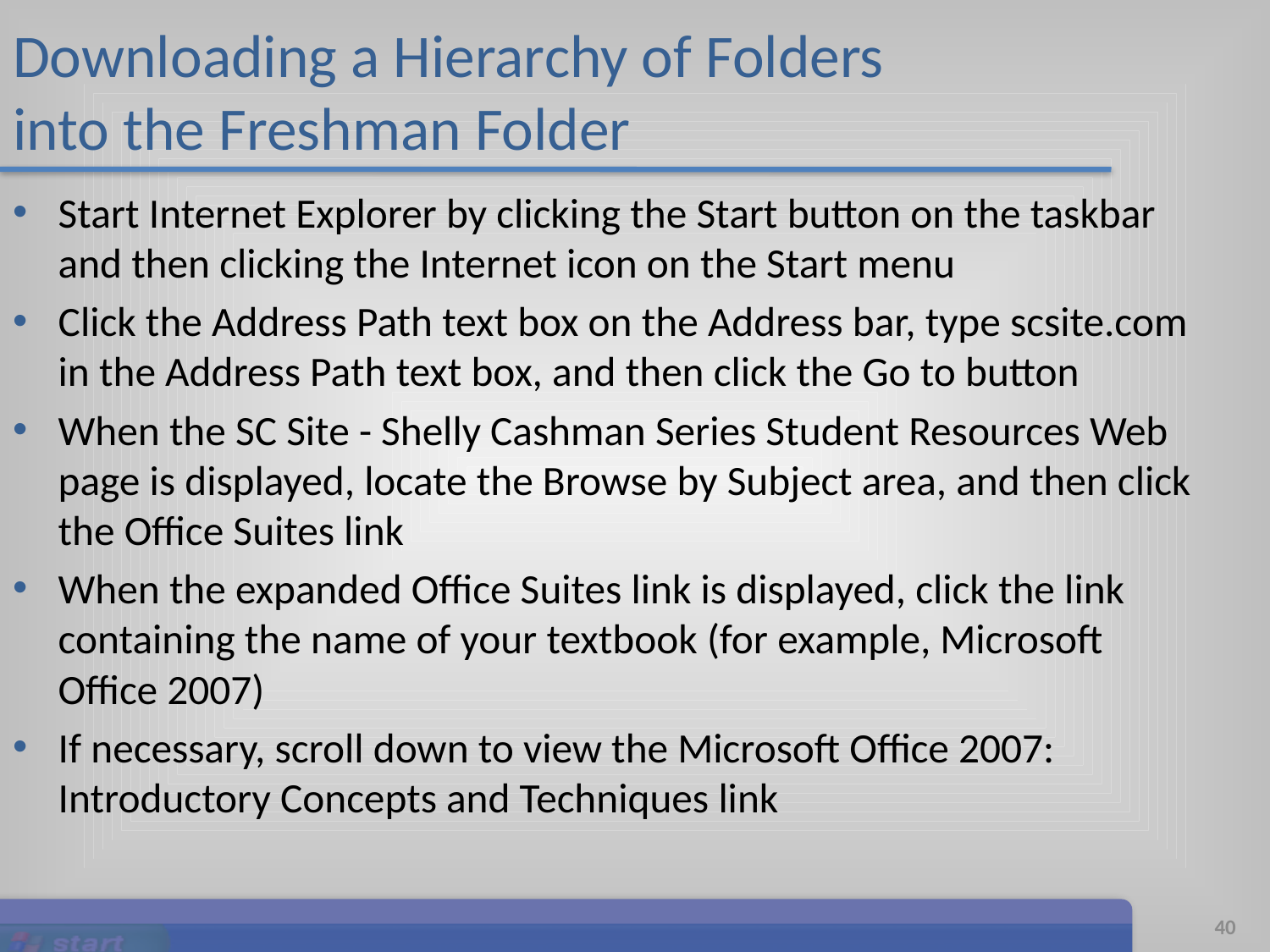

# Downloading a Hierarchy of Folders into the Freshman Folder
Start Internet Explorer by clicking the Start button on the taskbar and then clicking the Internet icon on the Start menu
Click the Address Path text box on the Address bar, type scsite.com in the Address Path text box, and then click the Go to button
When the SC Site - Shelly Cashman Series Student Resources Web page is displayed, locate the Browse by Subject area, and then click the Office Suites link
When the expanded Office Suites link is displayed, click the link containing the name of your textbook (for example, Microsoft Office 2007)
If necessary, scroll down to view the Microsoft Office 2007: Introductory Concepts and Techniques link
Microsoft Office 2007: Introductory Concepts and Techniques
40